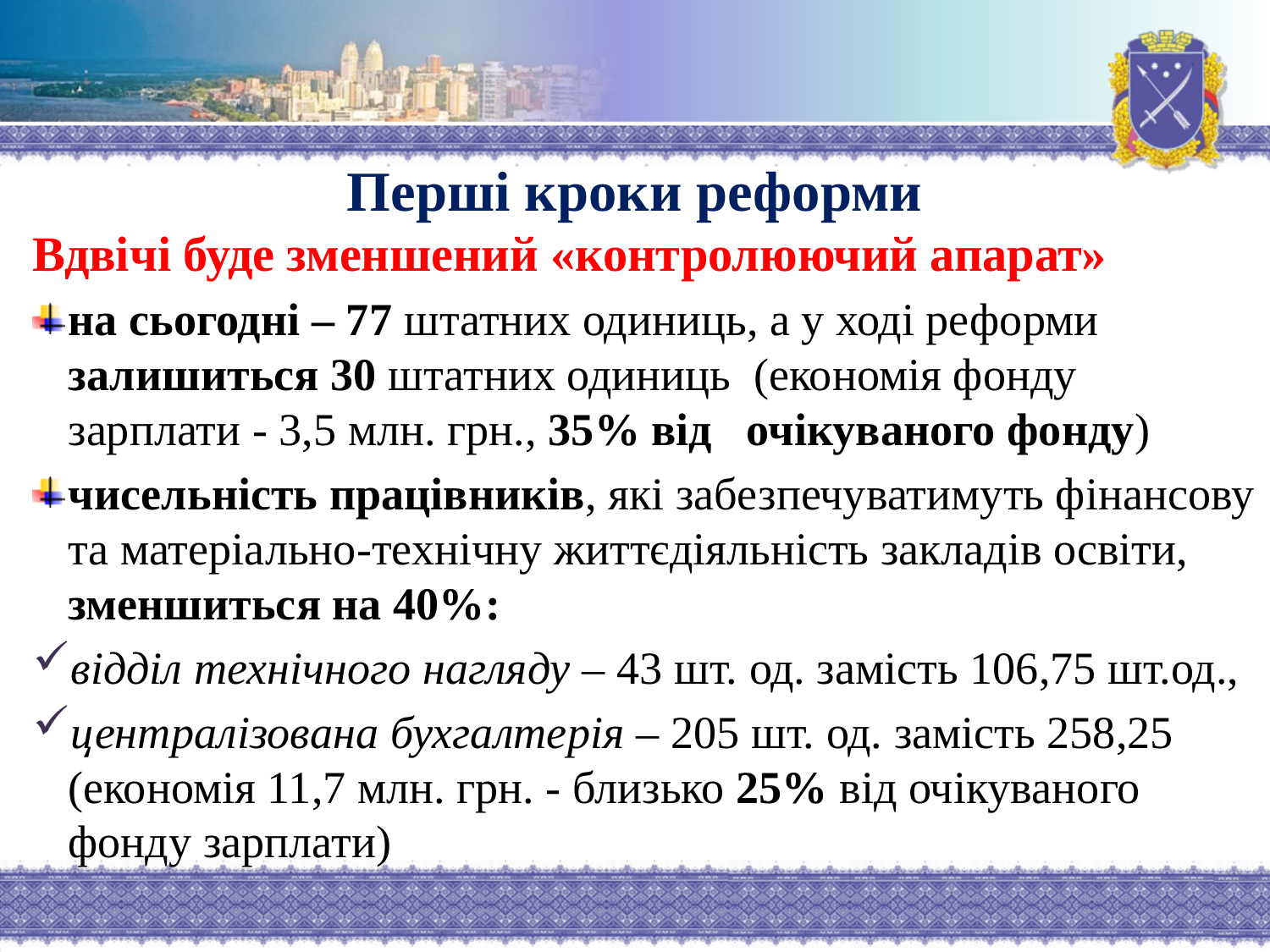

# Перші кроки реформи
Вдвічі буде зменшений «контролюючий апарат»
на сьогодні – 77 штатних одиниць, а у ході реформи  залишиться 30 штатних одиниць  (економія фонду зарплати - 3,5 млн. грн., 35% від   очікуваного фонду)
чисельність працівників, які забезпечуватимуть фінансову та матеріально-технічну життєдіяльність закладів освіти,  зменшиться на 40%:
відділ технічного нагляду – 43 шт. од. замість 106,75 шт.од.,
централізована бухгалтерія – 205 шт. од. замість 258,25 (економія 11,7 млн. грн. - близько 25% від очікуваного фонду зарплати)